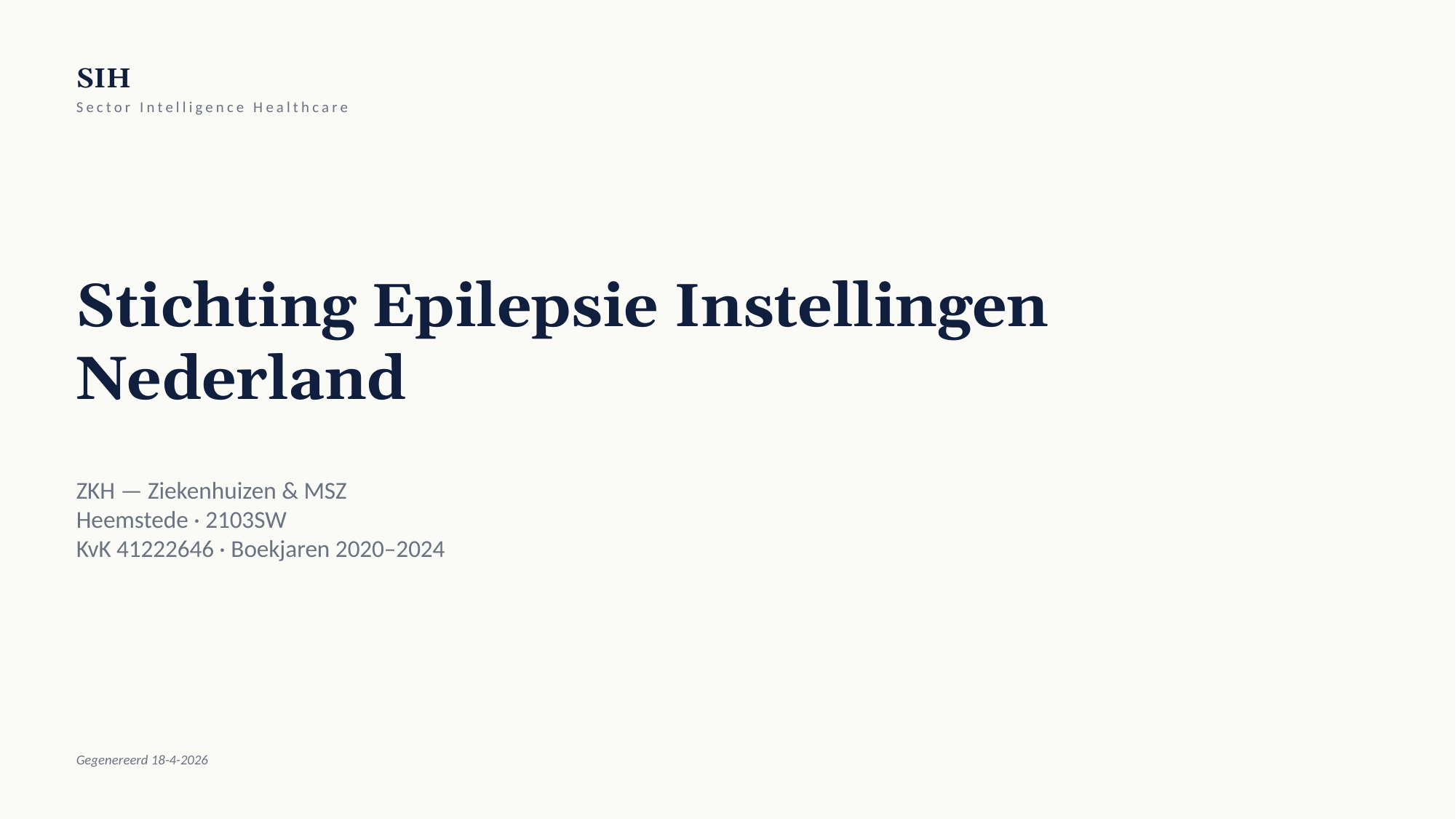

SIH
Sector Intelligence Healthcare
Stichting Epilepsie Instellingen Nederland
ZKH — Ziekenhuizen & MSZ
Heemstede · 2103SW
KvK 41222646 · Boekjaren 2020–2024
Gegenereerd 18-4-2026